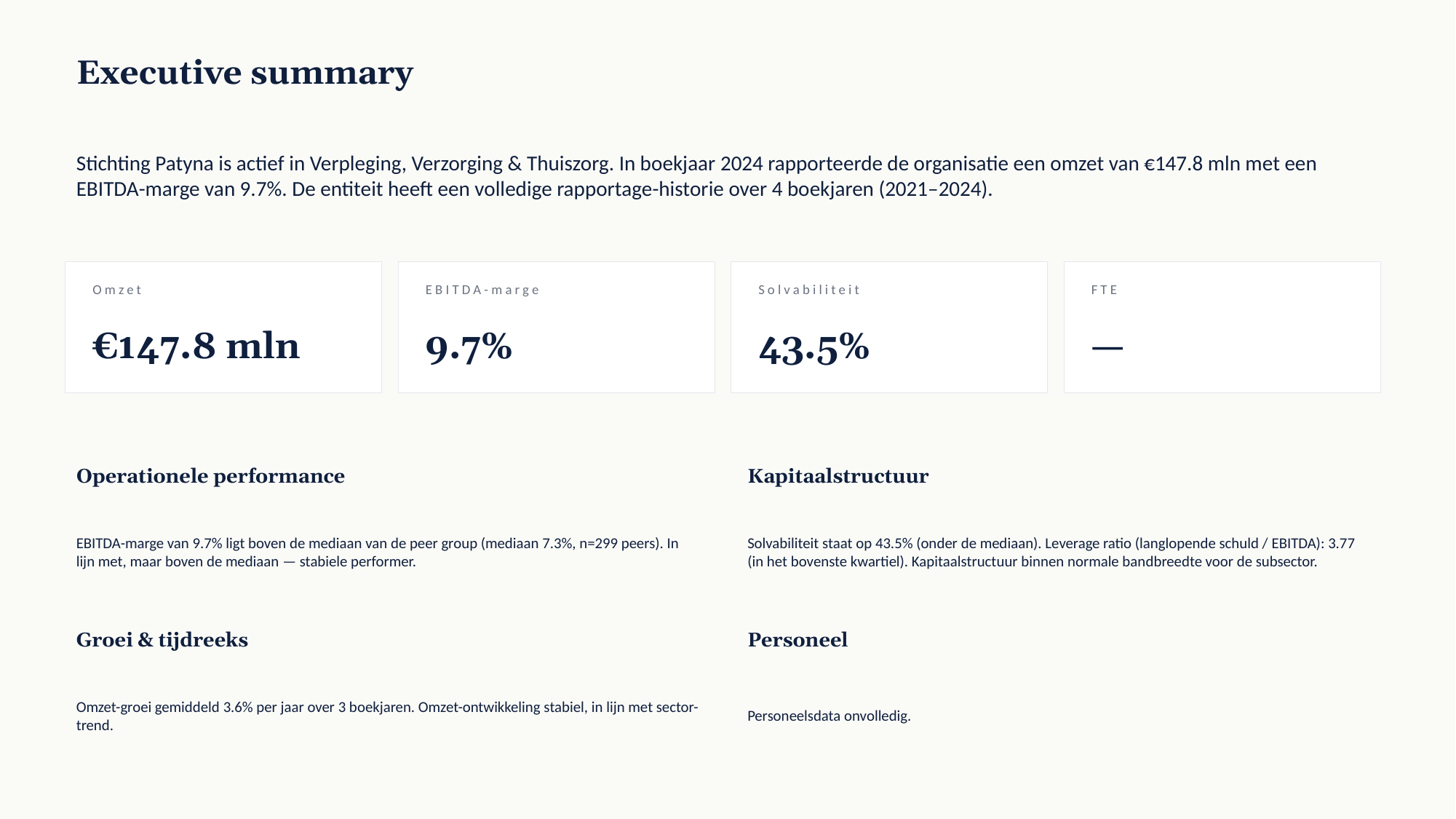

Executive summary
Stichting Patyna is actief in Verpleging, Verzorging & Thuiszorg. In boekjaar 2024 rapporteerde de organisatie een omzet van €147.8 mln met een EBITDA-marge van 9.7%. De entiteit heeft een volledige rapportage-historie over 4 boekjaren (2021–2024).

Omzet
EBITDA-marge
Solvabiliteit
FTE
€147.8 mln
9.7%
43.5%
—
Operationele performance
Kapitaalstructuur
EBITDA-marge van 9.7% ligt boven de mediaan van de peer group (mediaan 7.3%, n=299 peers). In lijn met, maar boven de mediaan — stabiele performer.
Solvabiliteit staat op 43.5% (onder de mediaan). Leverage ratio (langlopende schuld / EBITDA): 3.77 (in het bovenste kwartiel). Kapitaalstructuur binnen normale bandbreedte voor de subsector.
Groei & tijdreeks
Personeel
Omzet-groei gemiddeld 3.6% per jaar over 3 boekjaren. Omzet-ontwikkeling stabiel, in lijn met sector-trend.
Personeelsdata onvolledig.